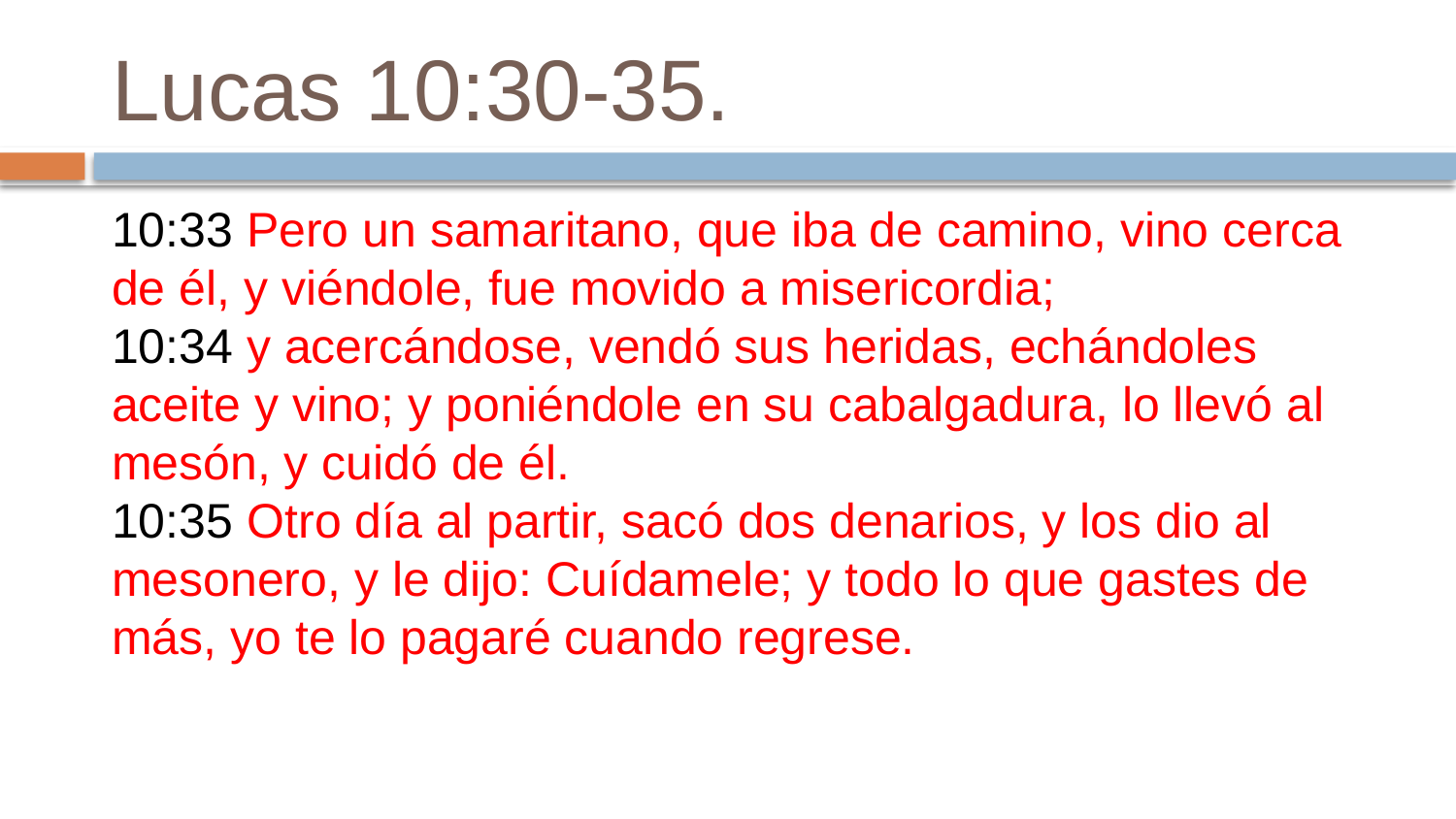

# Lucas 10:30-35.
10:33 Pero un samaritano, que iba de camino, vino cerca de él, y viéndole, fue movido a misericordia; 
10:34 y acercándose, vendó sus heridas, echándoles aceite y vino; y poniéndole en su cabalgadura, lo llevó al mesón, y cuidó de él. 
10:35 Otro día al partir, sacó dos denarios, y los dio al mesonero, y le dijo: Cuídamele; y todo lo que gastes de más, yo te lo pagaré cuando regrese.